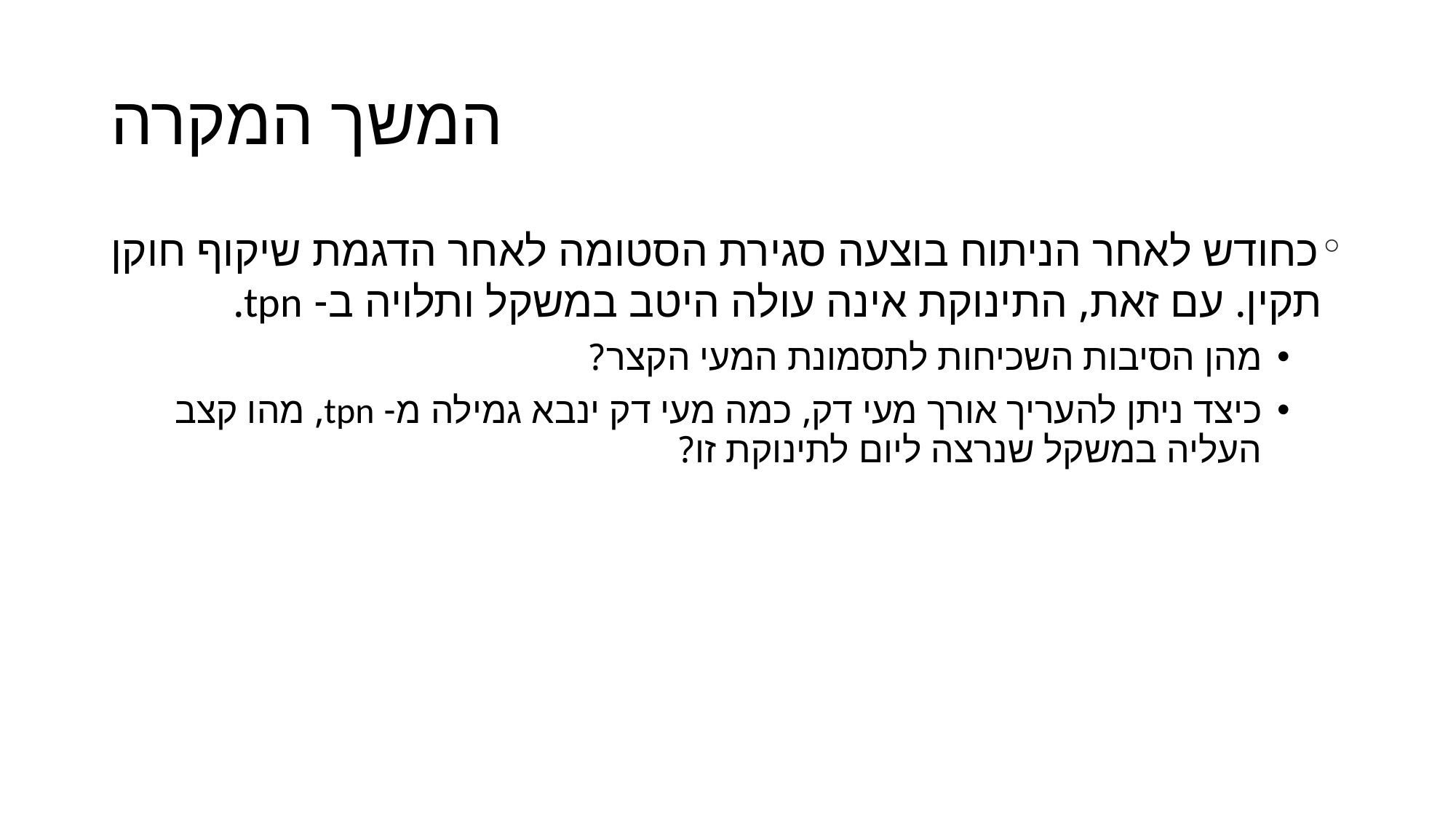

# המשך המקרה
כחודש לאחר הניתוח בוצעה סגירת הסטומה לאחר הדגמת שיקוף חוקן תקין. עם זאת, התינוקת אינה עולה היטב במשקל ותלויה ב- tpn.
מהן הסיבות השכיחות לתסמונת המעי הקצר?
כיצד ניתן להעריך אורך מעי דק, כמה מעי דק ינבא גמילה מ- tpn, מהו קצב העליה במשקל שנרצה ליום לתינוקת זו?